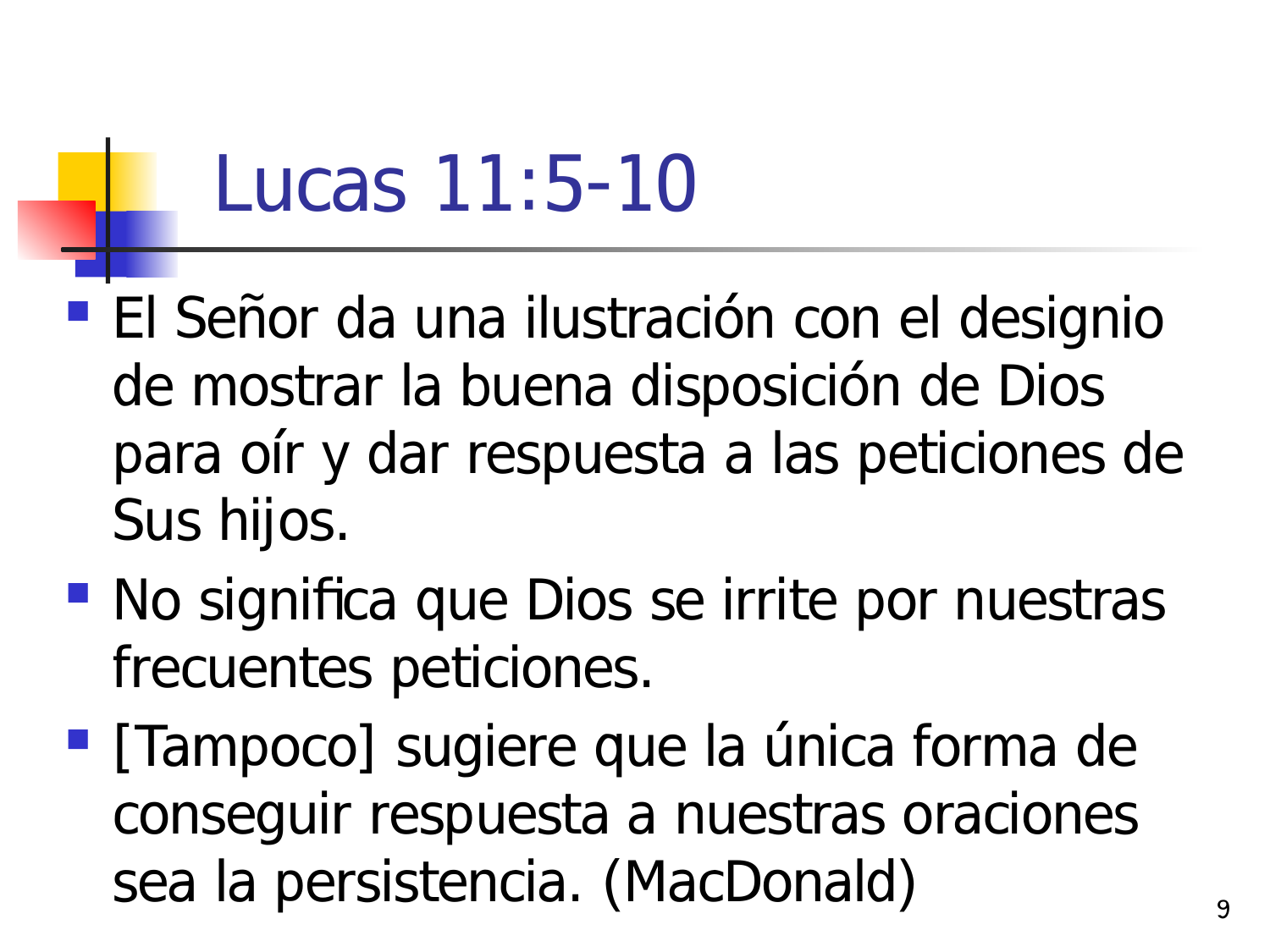

# Lucas 11:5-10
El Señor da una ilustración con el designio de mostrar la buena disposición de Dios para oír y dar respuesta a las peticiones de Sus hijos.
No significa que Dios se irrite por nuestras frecuentes peticiones.
[Tampoco] sugiere que la única forma de conseguir respuesta a nuestras oraciones sea la persistencia. (MacDonald)

9